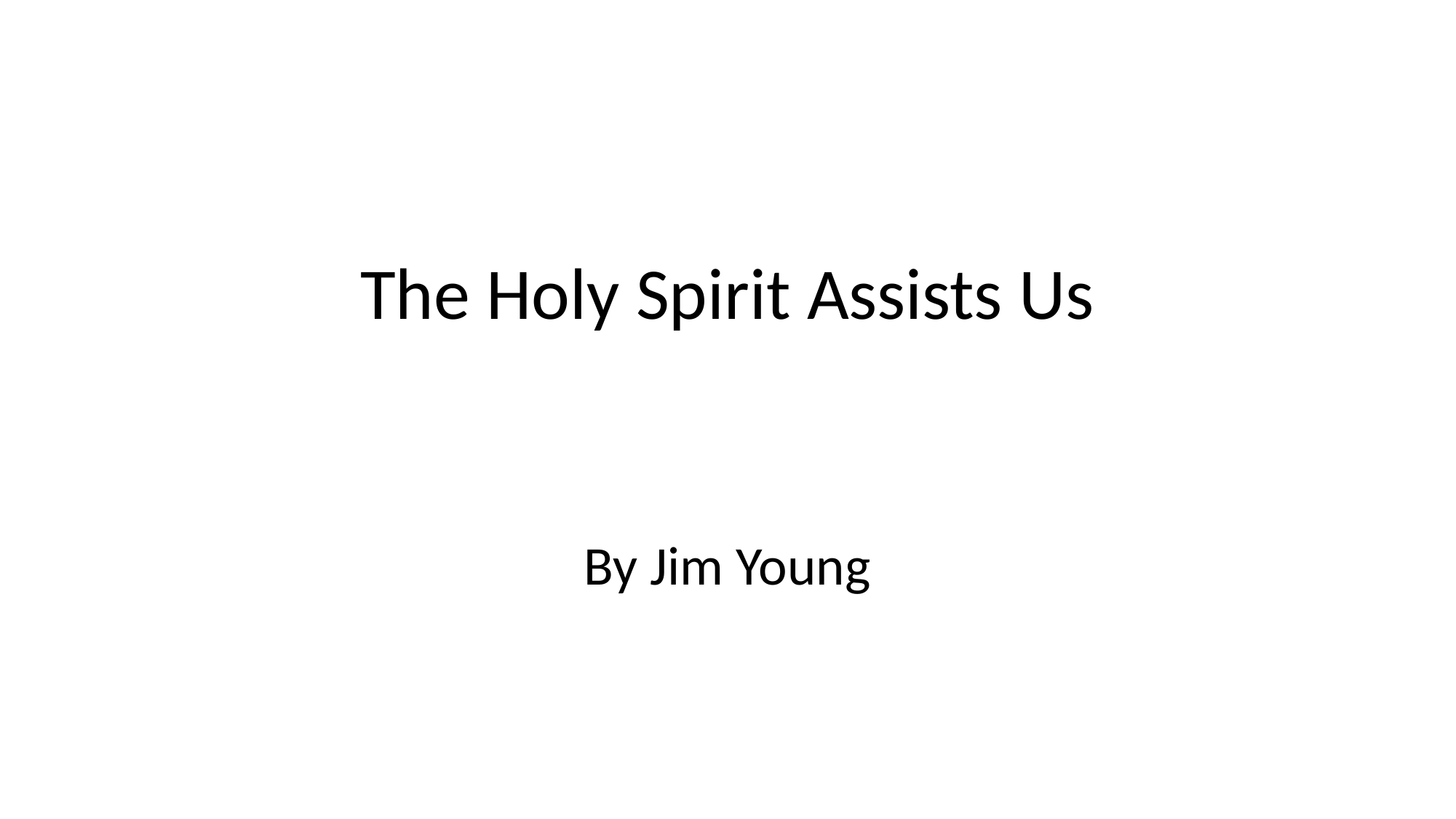

#

The Holy Spirit Assists Us

By Jim Young